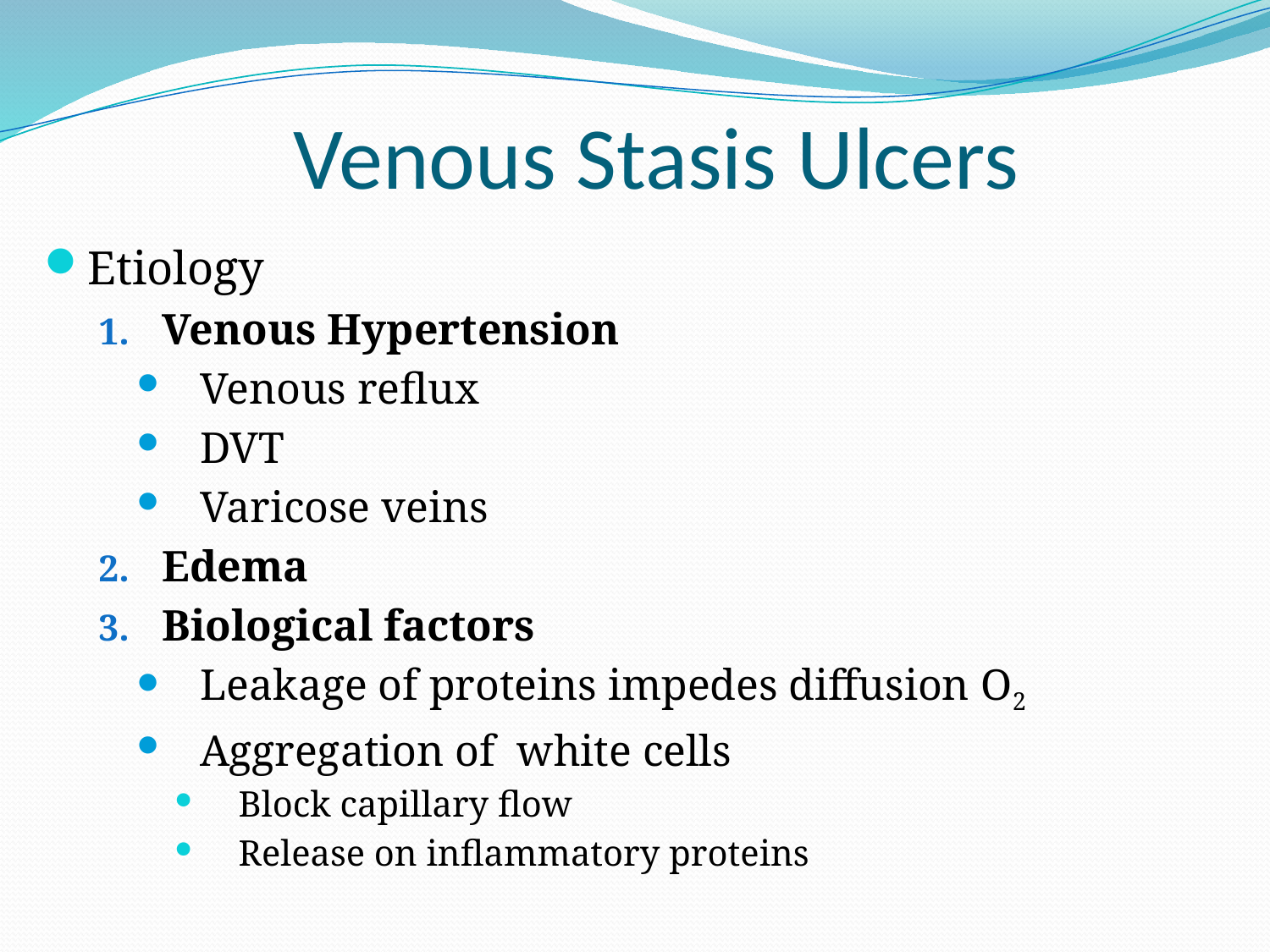

Venous Stasis Ulcers
Etiology
Venous Hypertension
Venous reflux
DVT
Varicose veins
Edema
Biological factors
Leakage of proteins impedes diffusion O2
Aggregation of  white cells
Block capillary flow
Release on inflammatory proteins